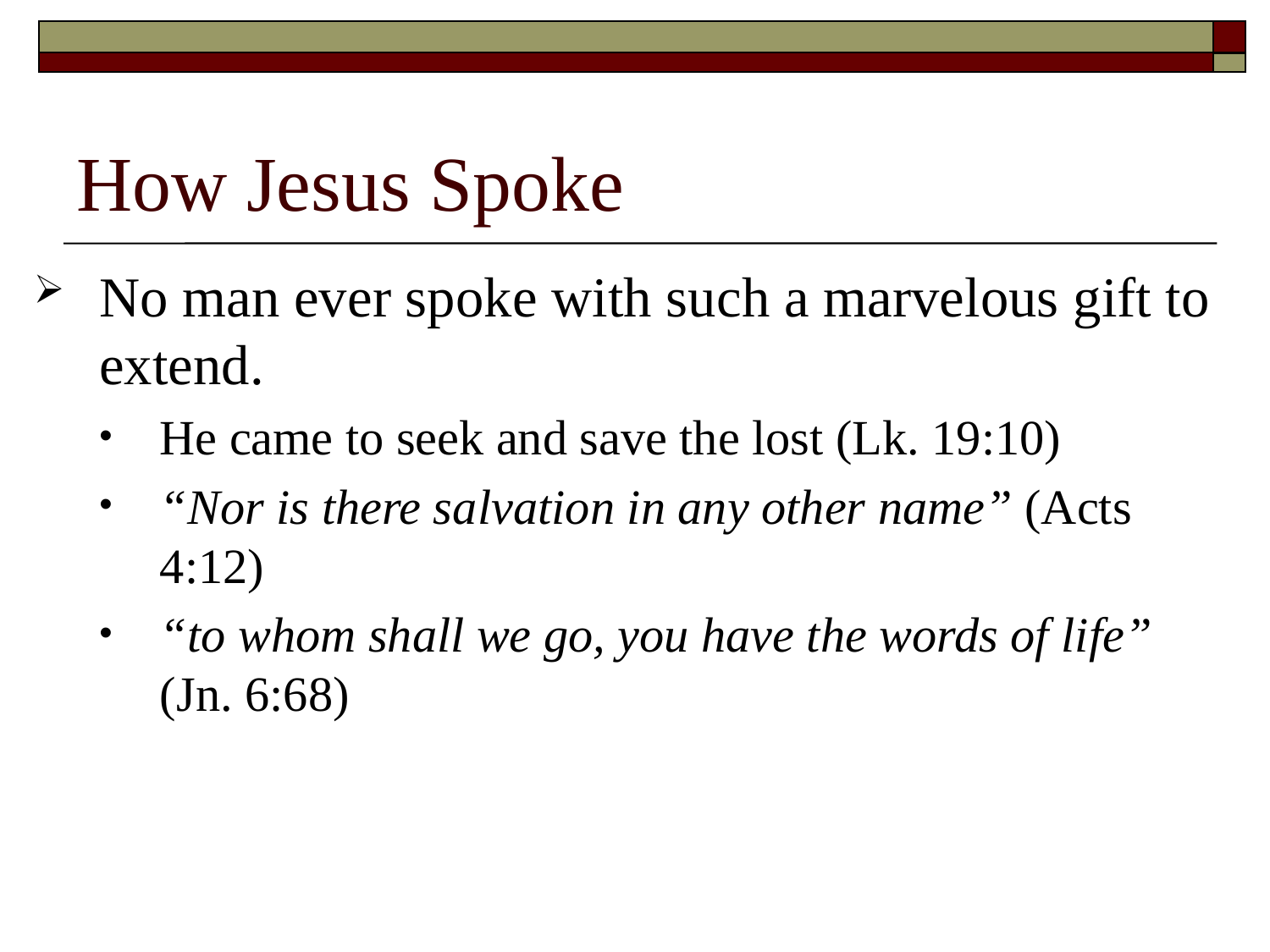

# How Jesus Spoke
No man ever spoke with such a marvelous gift to extend.
He came to seek and save the lost (Lk. 19:10)
“Nor is there salvation in any other name” (Acts 4:12)
“to whom shall we go, you have the words of life” (Jn. 6:68)